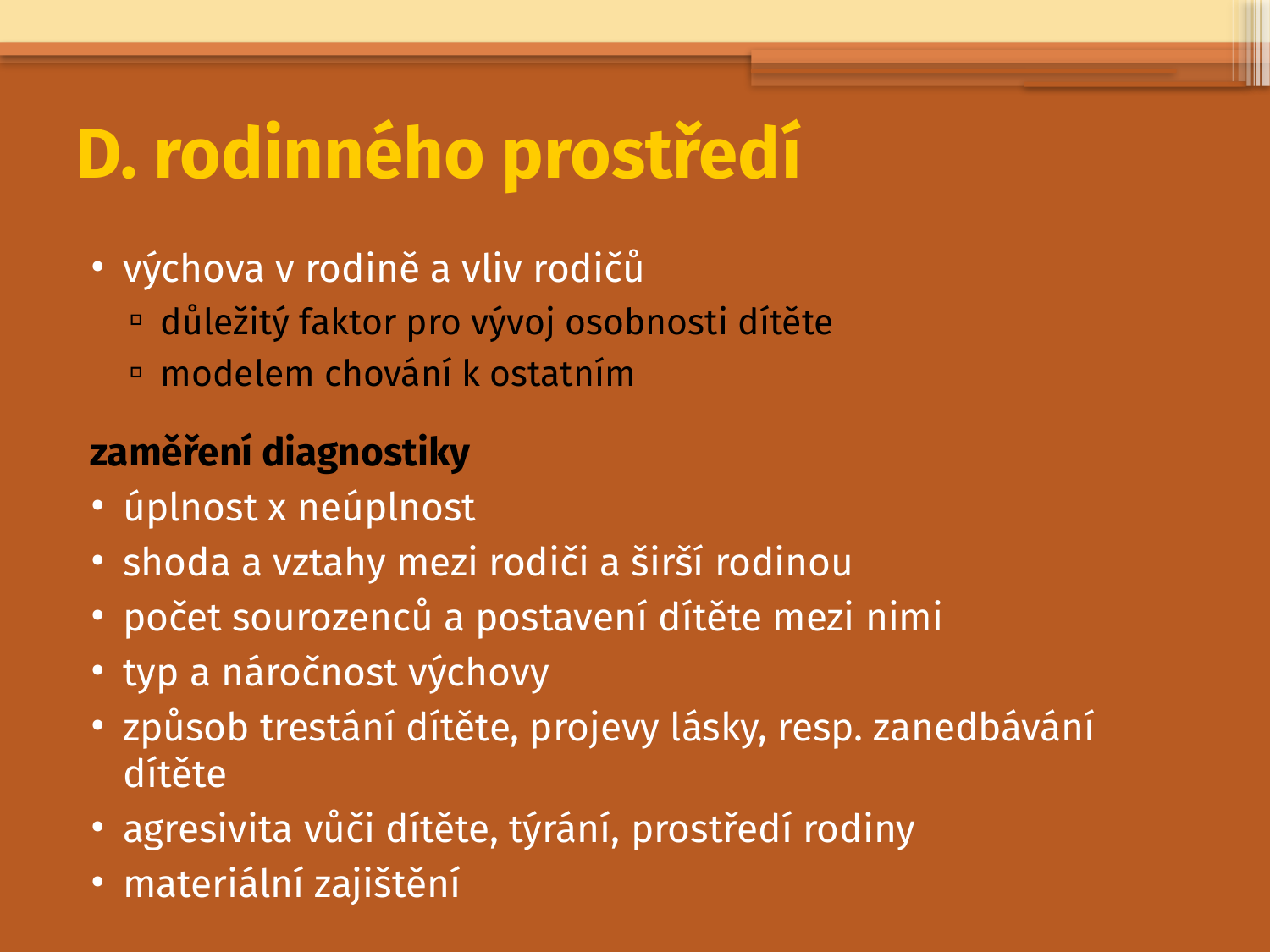

# D. rodinného prostředí
výchova v rodině a vliv rodičů
důležitý faktor pro vývoj osobnosti dítěte
modelem chování k ostatním

zaměření diagnostiky
úplnost x neúplnost
shoda a vztahy mezi rodiči a širší rodinou
počet sourozenců a postavení dítěte mezi nimi
typ a náročnost výchovy
způsob trestání dítěte, projevy lásky, resp. zanedbávání dítěte
agresivita vůči dítěte, týrání, prostředí rodiny
materiální zajištění